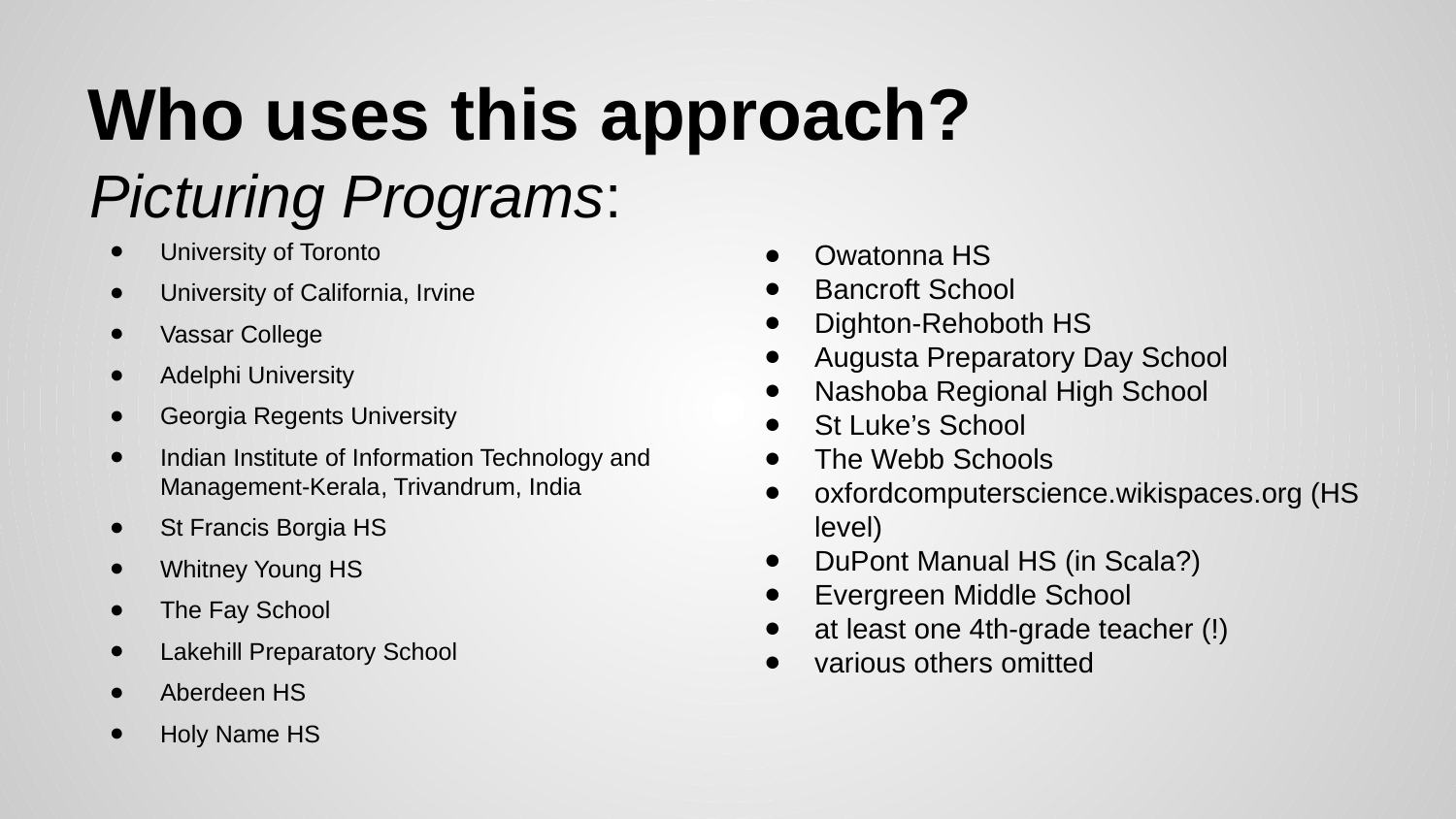

# Who uses this approach?
Picturing Programs:
University of Toronto
University of California, Irvine
Vassar College
Adelphi University
Georgia Regents University
Indian Institute of Information Technology and Management-Kerala, Trivandrum, India
St Francis Borgia HS
Whitney Young HS
The Fay School
Lakehill Preparatory School
Aberdeen HS
Holy Name HS
Owatonna HS
Bancroft School
Dighton-Rehoboth HS
Augusta Preparatory Day School
Nashoba Regional High School
St Luke’s School
The Webb Schools
oxfordcomputerscience.wikispaces.org (HS level)
DuPont Manual HS (in Scala?)
Evergreen Middle School
at least one 4th-grade teacher (!)
various others omitted